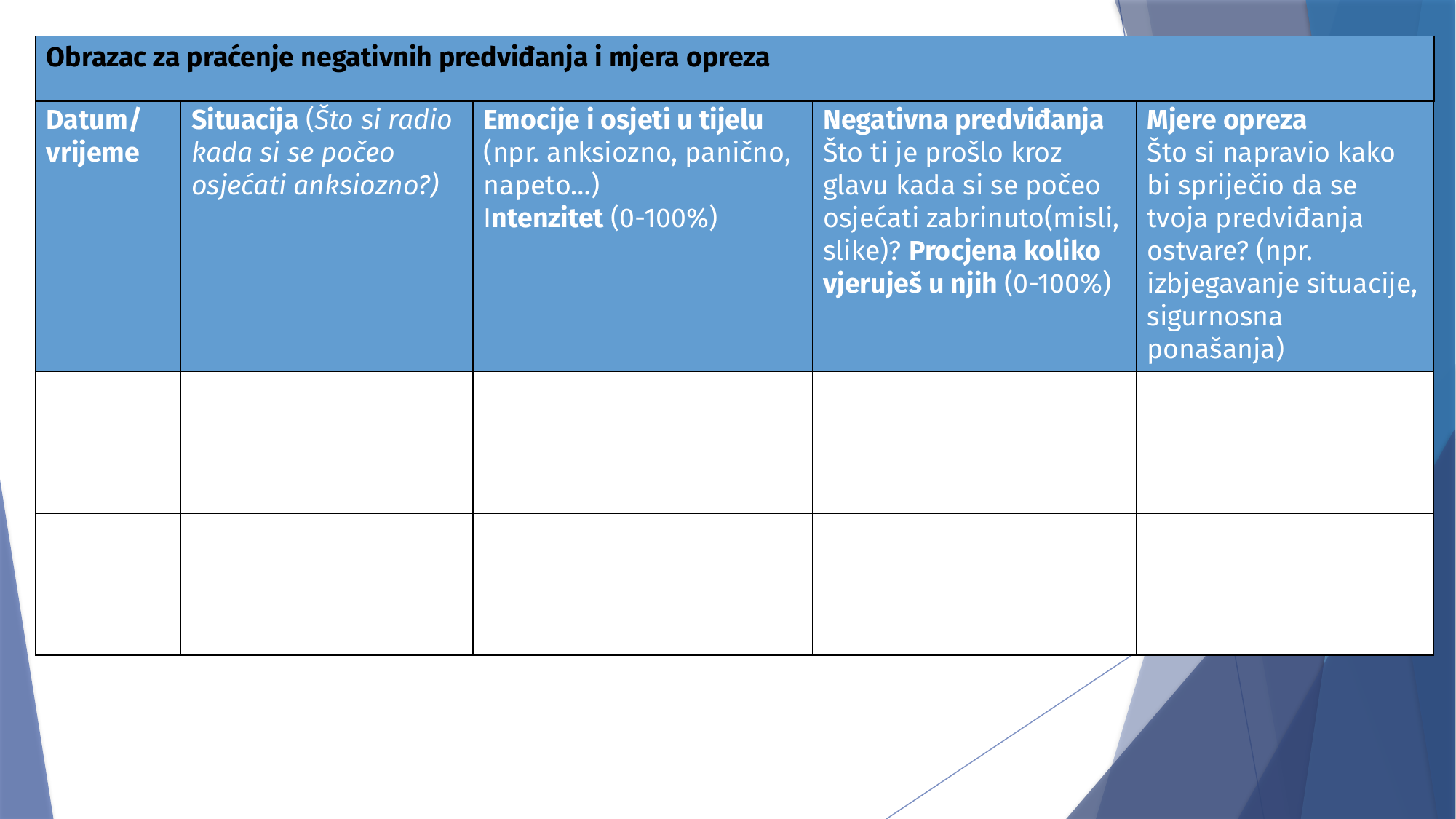

| Obrazac za praćenje negativnih predviđanja i mjera opreza |
| --- |
| Datum/ vrijeme | Situacija (Što si radio kada si se počeo osjećati anksiozno?) | Emocije i osjeti u tijelu (npr. anksiozno, panično, napeto…) Intenzitet (0-100%) | Negativna predviđanja Što ti je prošlo kroz glavu kada si se počeo osjećati zabrinuto(misli, slike)? Procjena koliko vjeruješ u njih (0-100%) | Mjere opreza Što si napravio kako bi spriječio da se tvoja predviđanja ostvare? (npr. izbjegavanje situacije, sigurnosna ponašanja) |
| --- | --- | --- | --- | --- |
|  |  |  |  |  |
|  |  |  |  |  |